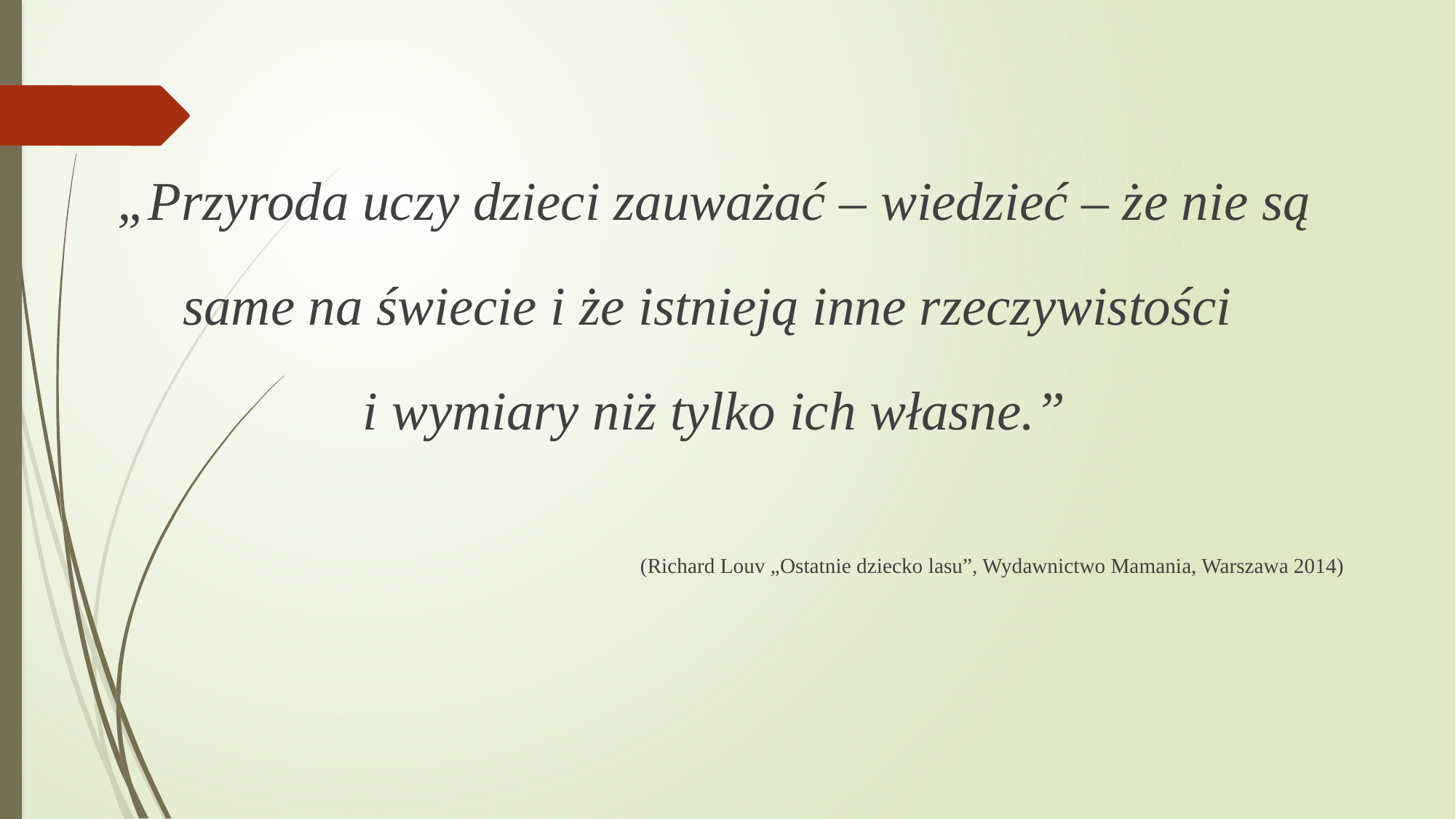

„Przyroda uczy dzieci zauważać – wiedzieć – że nie są same na świecie i że istnieją inne rzeczywistości
i wymiary niż tylko ich własne.”

 (Richard Louv „Ostatnie dziecko lasu”, Wydawnictwo Mamania, Warszawa 2014)